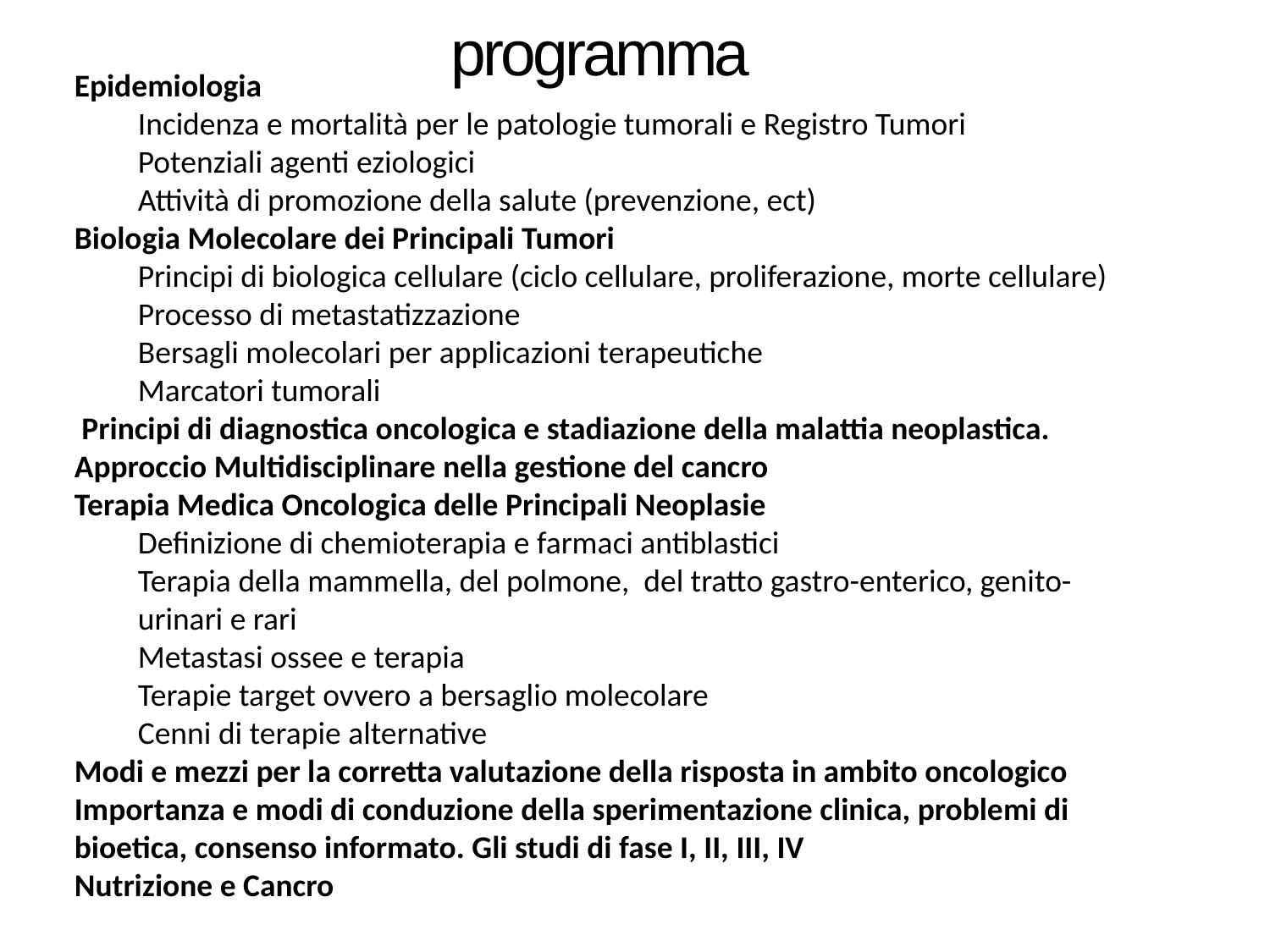

# programma
Epidemiologia
Incidenza e mortalità per le patologie tumorali e Registro Tumori
Potenziali agenti eziologici
Attività di promozione della salute (prevenzione, ect)
Biologia Molecolare dei Principali Tumori
Principi di biologica cellulare (ciclo cellulare, proliferazione, morte cellulare)
Processo di metastatizzazione
Bersagli molecolari per applicazioni terapeutiche
Marcatori tumorali
 Principi di diagnostica oncologica e stadiazione della malattia neoplastica.
Approccio Multidisciplinare nella gestione del cancro
Terapia Medica Oncologica delle Principali Neoplasie
Definizione di chemioterapia e farmaci antiblastici
Terapia della mammella, del polmone,  del tratto gastro-enterico, genito-urinari e rari
Metastasi ossee e terapia
Terapie target ovvero a bersaglio molecolare
Cenni di terapie alternative
Modi e mezzi per la corretta valutazione della risposta in ambito oncologico
Importanza e modi di conduzione della sperimentazione clinica, problemi di bioetica, consenso informato. Gli studi di fase I, II, III, IV
Nutrizione e Cancro